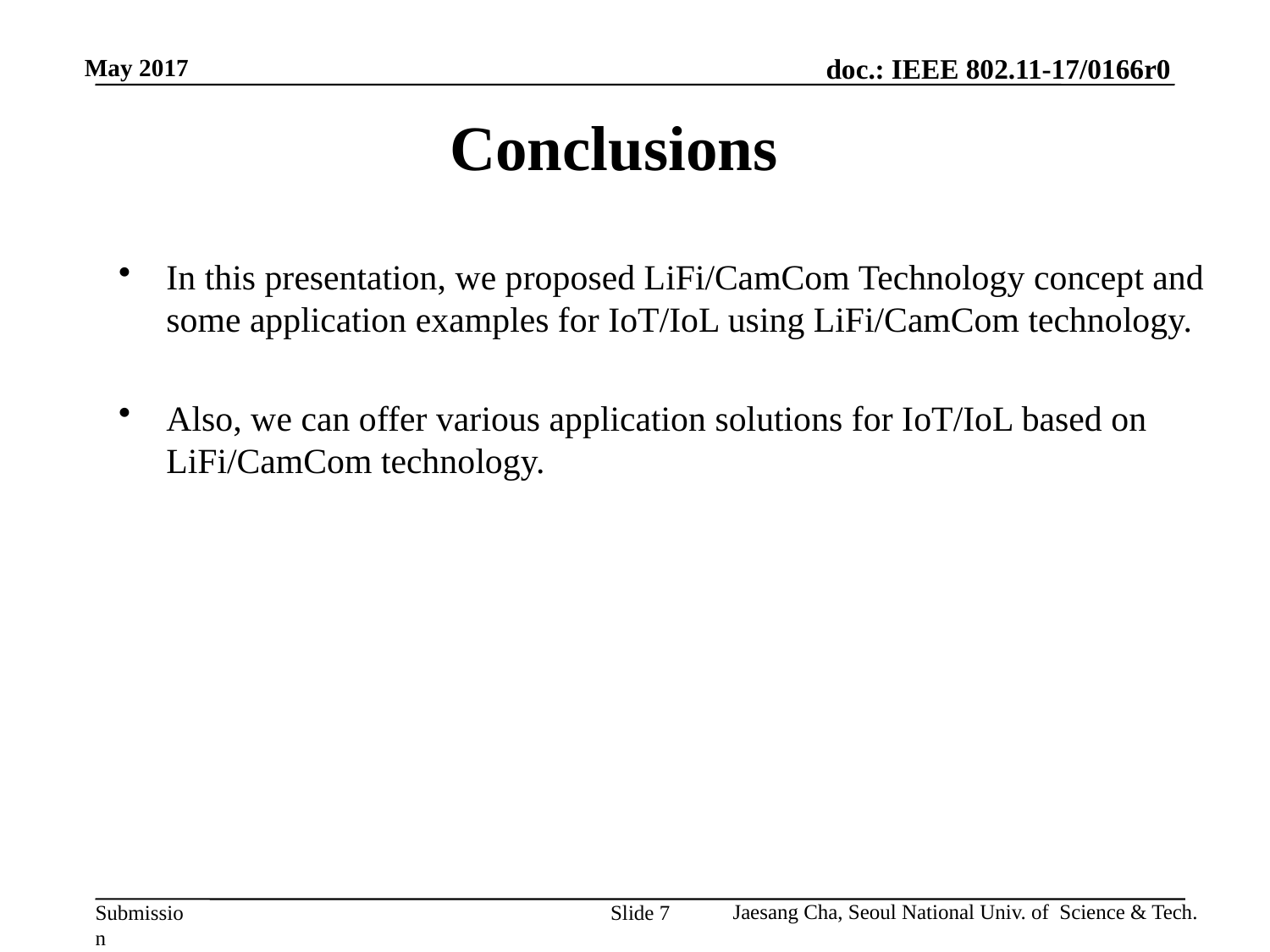

May 2017
Conclusions
In this presentation, we proposed LiFi/CamCom Technology concept and some application examples for IoT/IoL using LiFi/CamCom technology.

Also, we can offer various application solutions for IoT/IoL based on LiFi/CamCom technology.
Slide 7